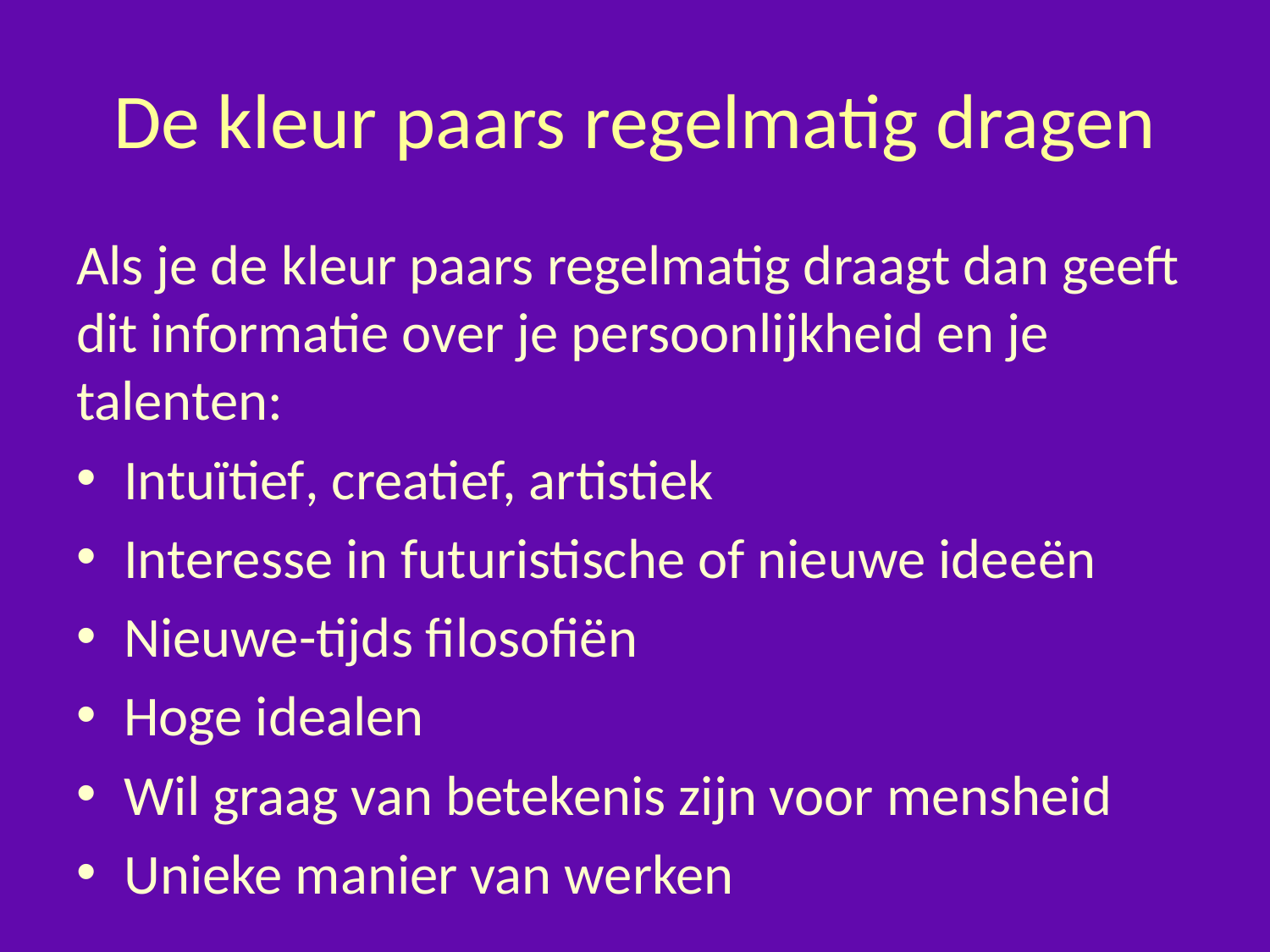

# De kleur paars regelmatig dragen
Als je de kleur paars regelmatig draagt dan geeft dit informatie over je persoonlijkheid en je talenten:
Intuïtief, creatief, artistiek
Interesse in futuristische of nieuwe ideeën
Nieuwe-tijds filosofiën
Hoge idealen
Wil graag van betekenis zijn voor mensheid
Unieke manier van werken